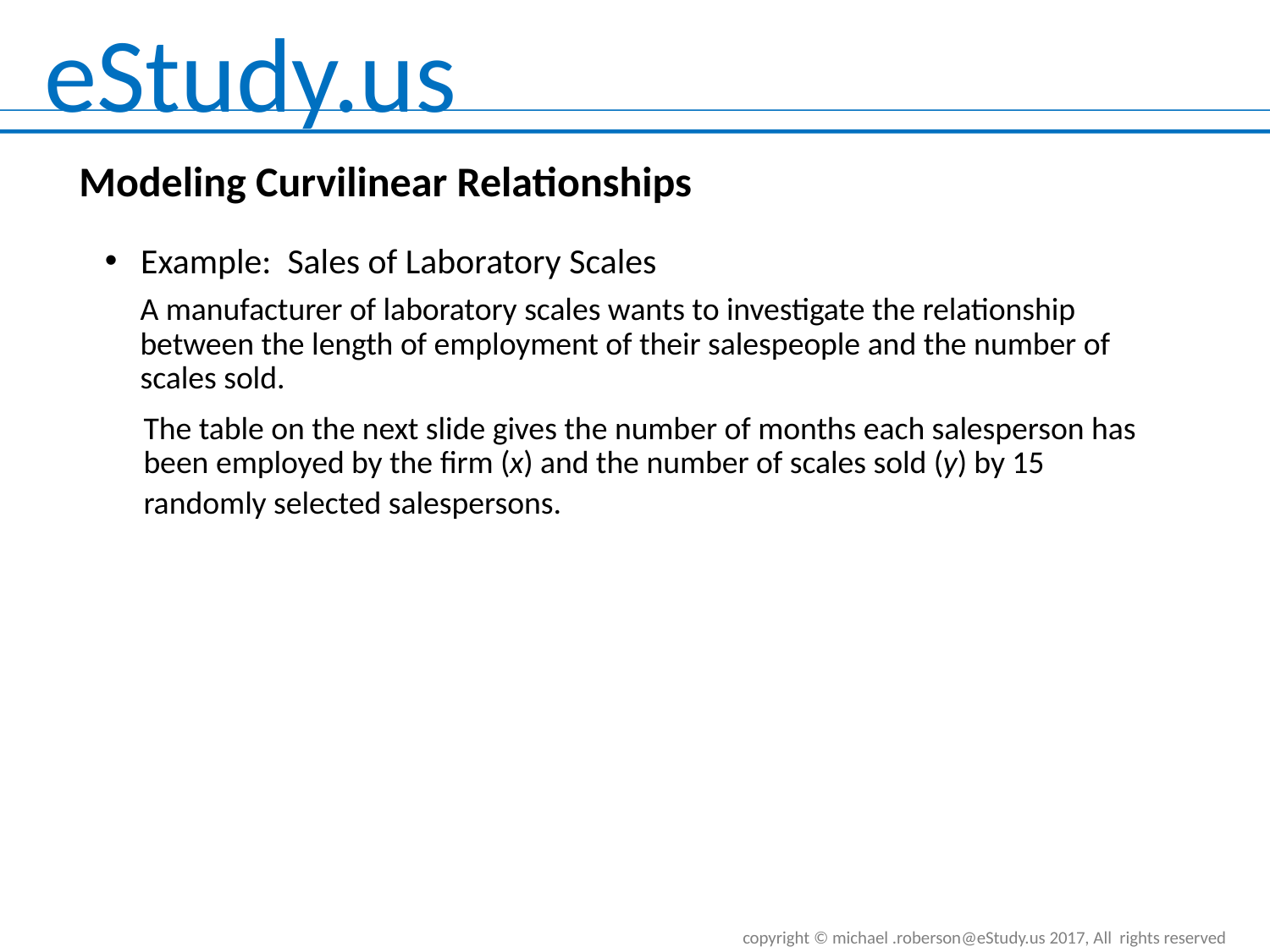

Modeling Curvilinear Relationships
Example:  Sales of Laboratory Scales
A manufacturer of laboratory scales wants to investigate the relationship between the length of employment of their salespeople and the number of scales sold.
The table on the next slide gives the number of months each salesperson has been employed by the firm (x) and the number of scales sold (y) by 15
randomly selected salespersons.